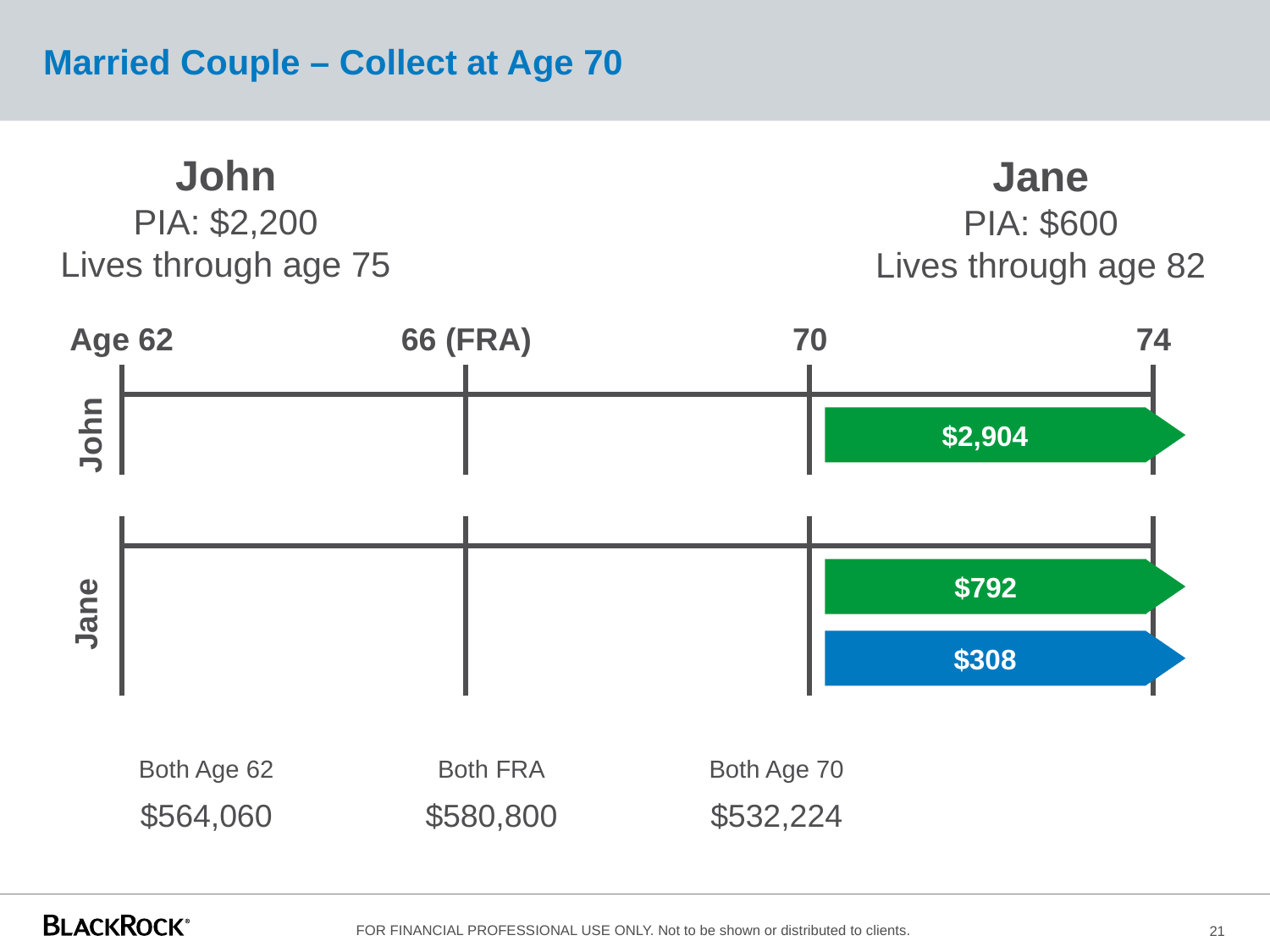

# Married Couple – Collect at Age 70
John
PIA: $2,200
Lives through age 75

Jane
PIA: $600
Lives through age 82
Age 62
66 (FRA)
74
70
$2,904

John
$792

Jane
$308

| Both Age 62 | Both FRA |  |  |
| --- | --- | --- | --- |
| $564,060 | $580,800 |  |  |
| Both Age 62 | Both FRA | Both Age 70 |  |
| --- | --- | --- | --- |
| $564,060 | $580,800 | $532,224 |  |
21
FOR FINANCIAL PROFESSIONAL USE ONLY. Not to be shown or distributed to clients.